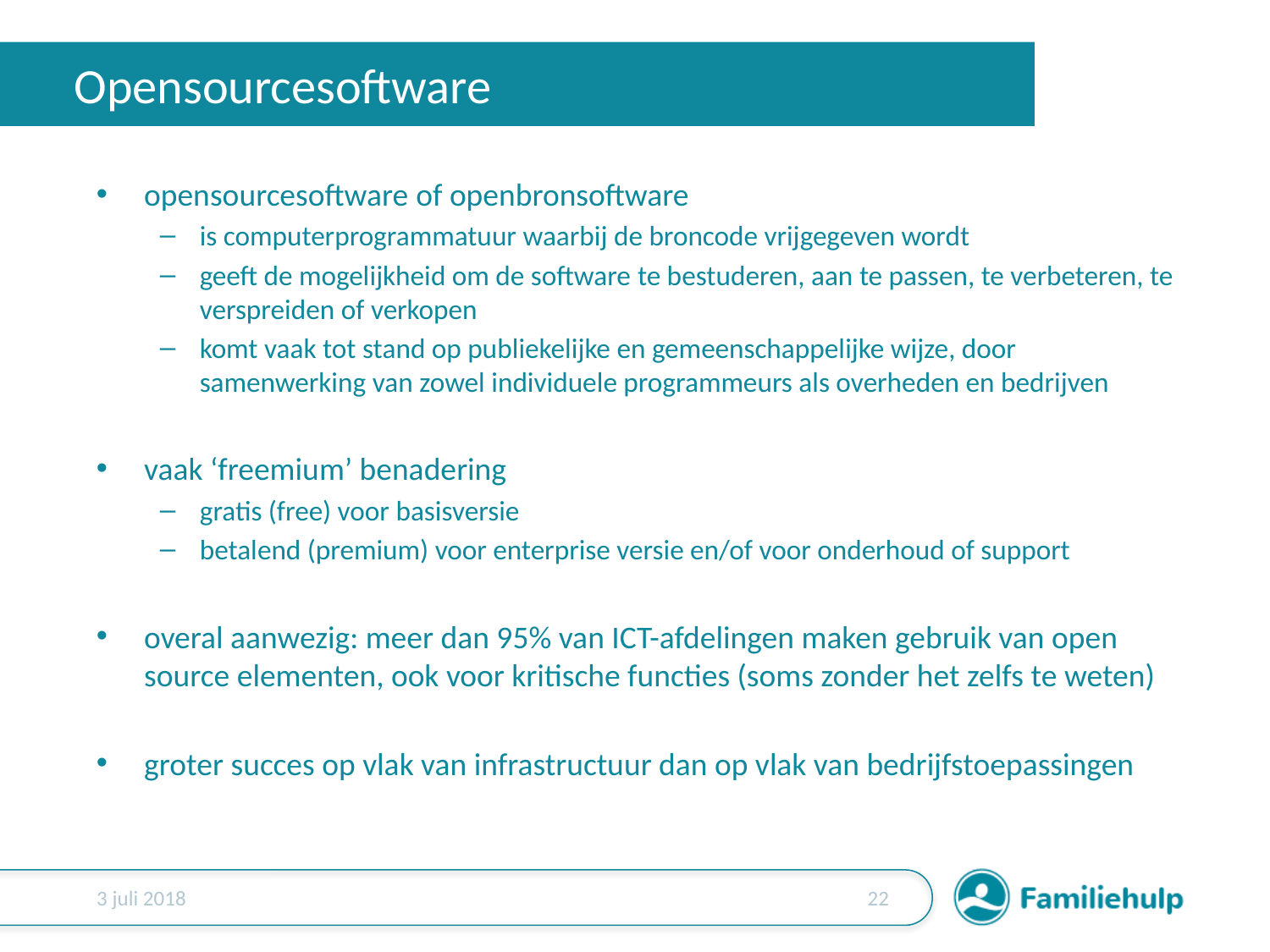

# Opensourcesoftware
opensourcesoftware of openbronsoftware
is computerprogrammatuur waarbij de broncode vrijgegeven wordt
geeft de mogelijkheid om de software te bestuderen, aan te passen, te verbeteren, te verspreiden of verkopen
komt vaak tot stand op publiekelijke en gemeenschappelijke wijze, door samenwerking van zowel individuele programmeurs als overheden en bedrijven

vaak ‘freemium’ benadering
gratis (free) voor basisversie
betalend (premium) voor enterprise versie en/of voor onderhoud of support

overal aanwezig: meer dan 95% van ICT-afdelingen maken gebruik van open source elementen, ook voor kritische functies (soms zonder het zelfs te weten)

groter succes op vlak van infrastructuur dan op vlak van bedrijfstoepassingen
3 juli 2018
22